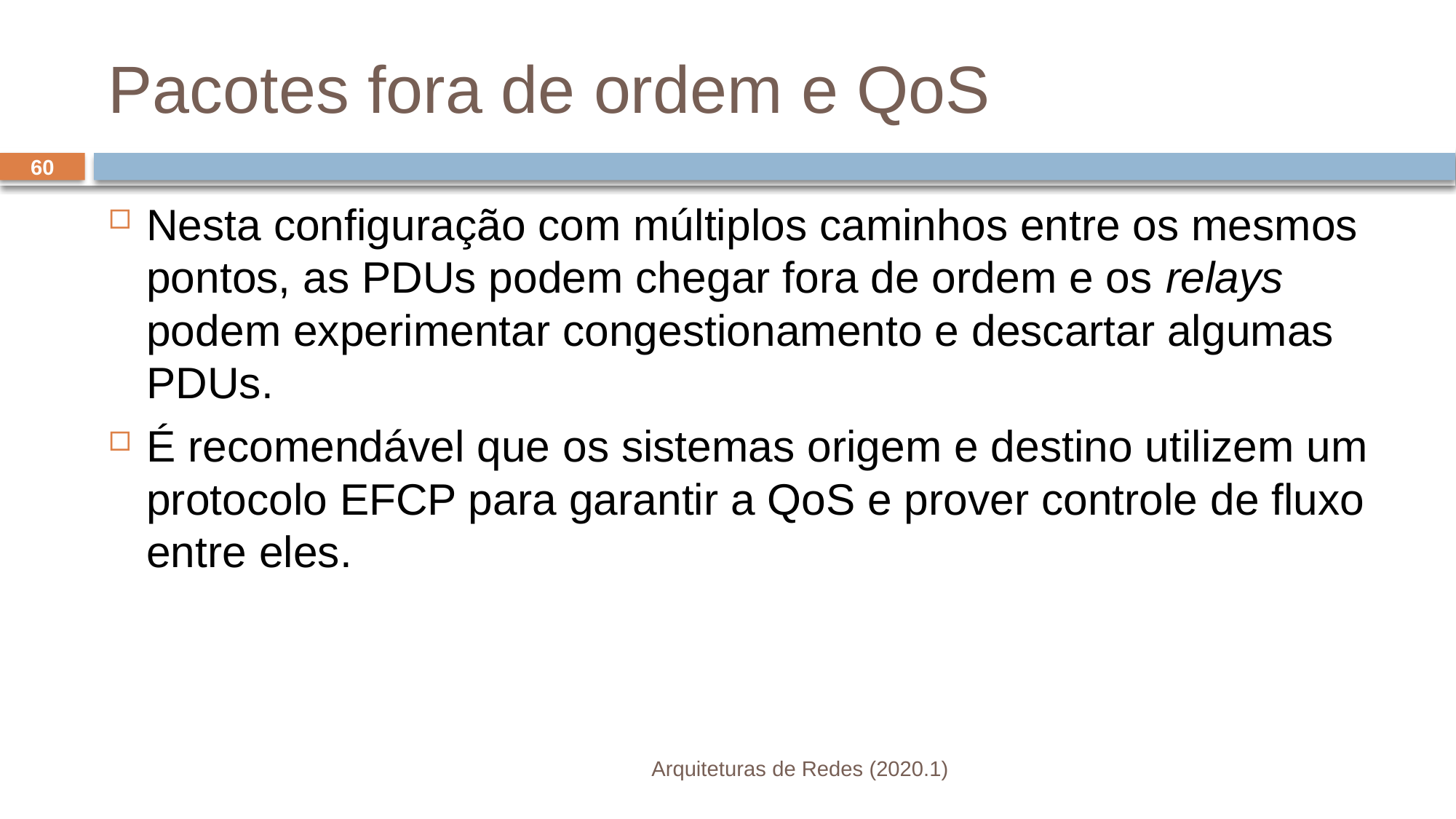

# Pacotes fora de ordem e QoS
60
Nesta configuração com múltiplos caminhos entre os mesmos pontos, as PDUs podem chegar fora de ordem e os relays podem experimentar congestionamento e descartar algumas PDUs.
É recomendável que os sistemas origem e destino utilizem um protocolo EFCP para garantir a QoS e prover controle de fluxo entre eles.
Arquiteturas de Redes (2020.1)